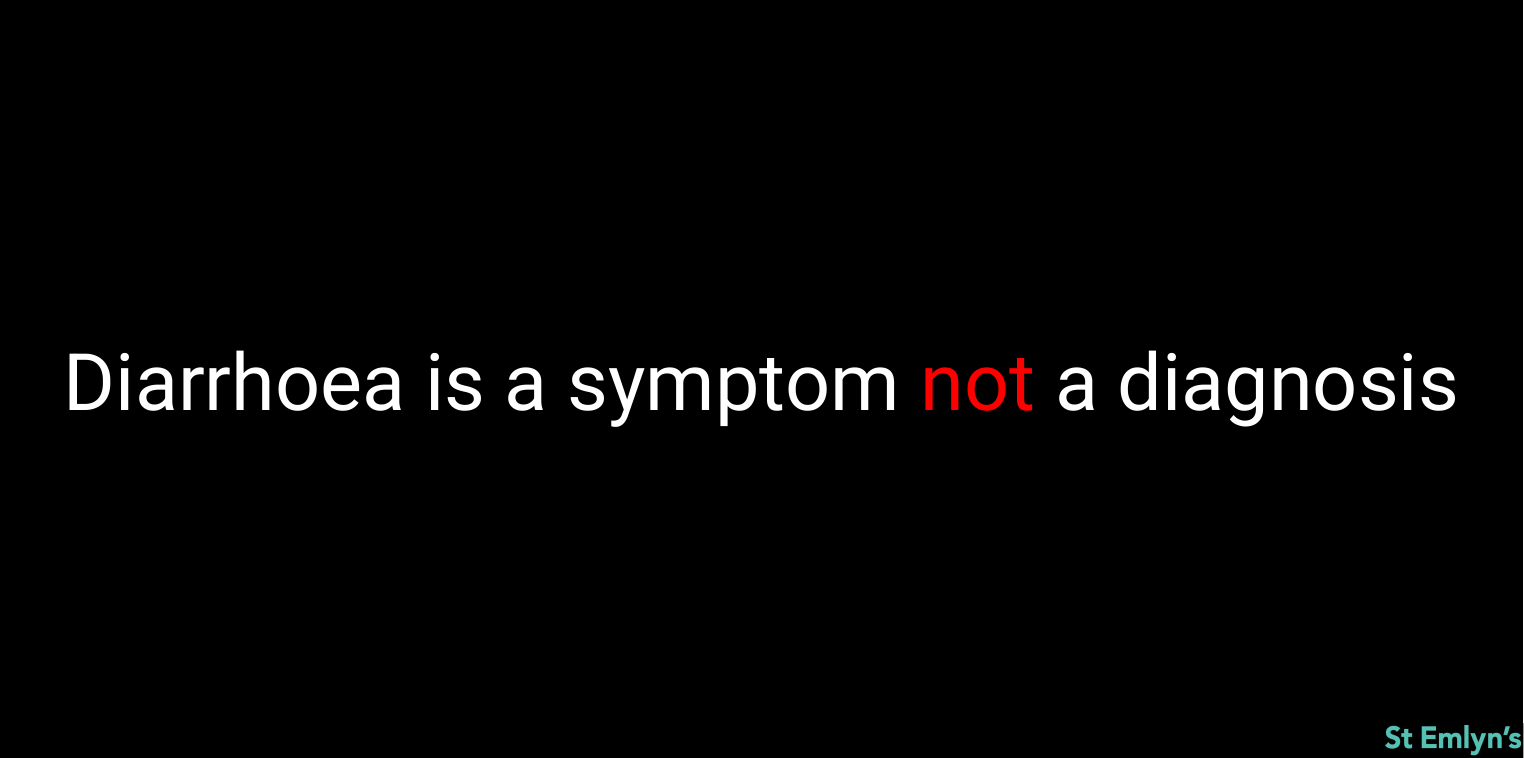

Diarrhoea is a symptom not a diagnosis